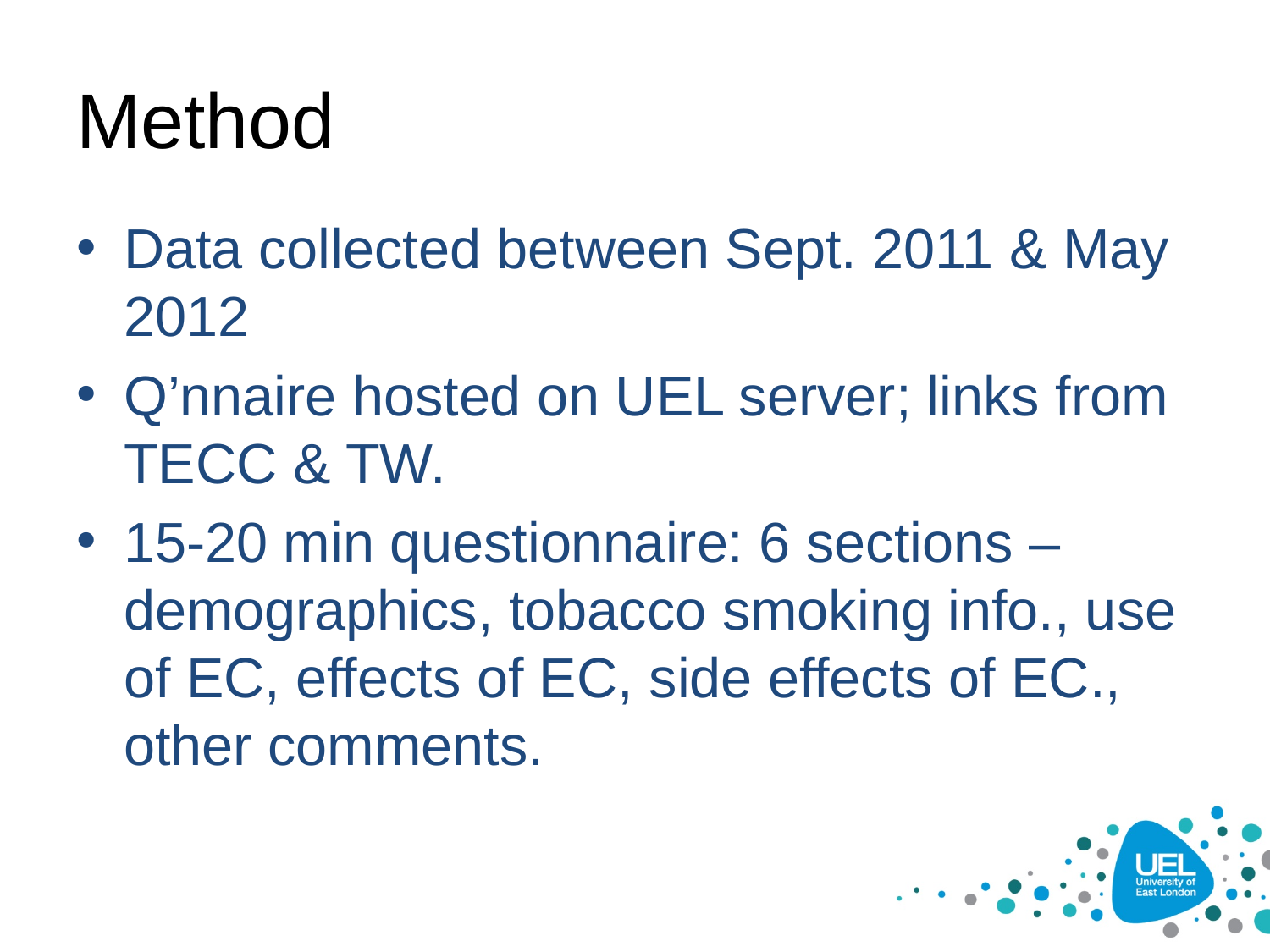

# Method
Data collected between Sept. 2011 & May 2012
Q’nnaire hosted on UEL server; links from TECC & TW.
15-20 min questionnaire: 6 sections – demographics, tobacco smoking info., use of EC, effects of EC, side effects of EC., other comments.